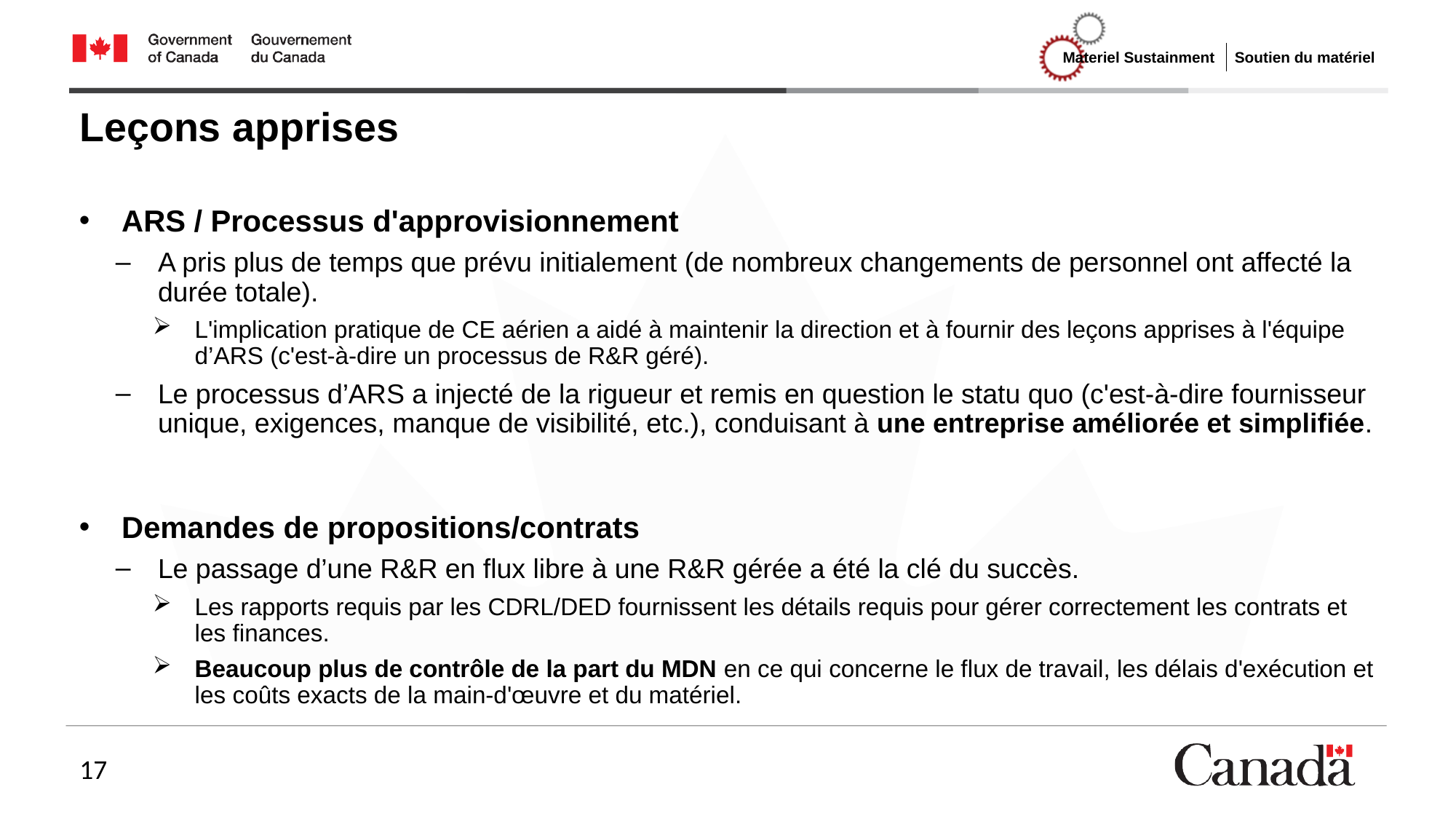

# Leçons apprises
ARS / Processus d'approvisionnement
A pris plus de temps que prévu initialement (de nombreux changements de personnel ont affecté la durée totale).
L'implication pratique de CE aérien a aidé à maintenir la direction et à fournir des leçons apprises à l'équipe d’ARS (c'est-à-dire un processus de R&R géré).
Le processus d’ARS a injecté de la rigueur et remis en question le statu quo (c'est-à-dire fournisseur unique, exigences, manque de visibilité, etc.), conduisant à une entreprise améliorée et simplifiée.

Demandes de propositions/contrats
Le passage d’une R&R en flux libre à une R&R gérée a été la clé du succès.
Les rapports requis par les CDRL/DED fournissent les détails requis pour gérer correctement les contrats et les finances.
Beaucoup plus de contrôle de la part du MDN en ce qui concerne le flux de travail, les délais d'exécution et les coûts exacts de la main-d'œuvre et du matériel.

17